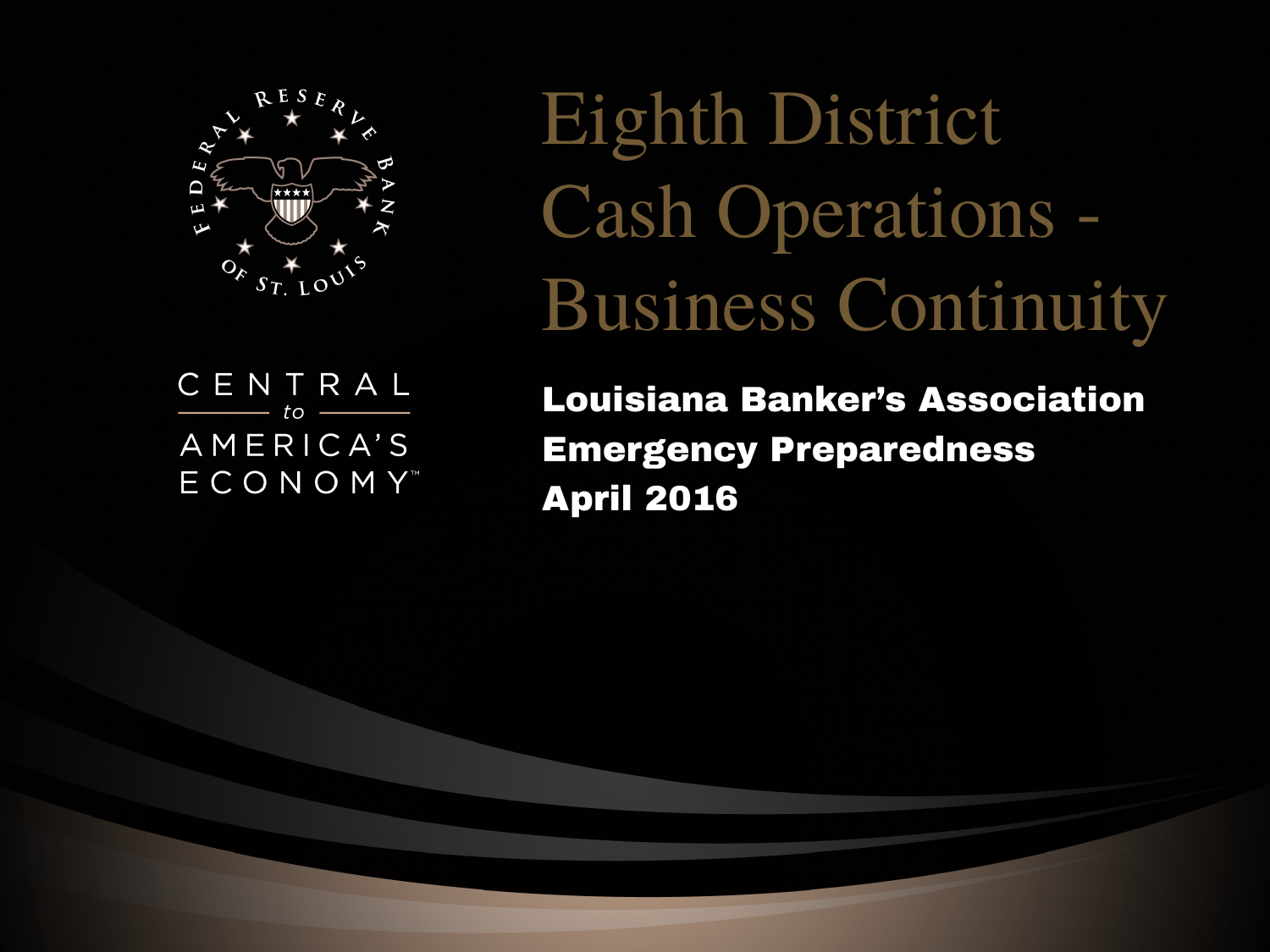

# Eighth District Cash Operations -Business Continuity
Louisiana Banker’s Association
Emergency Preparedness
April 2016